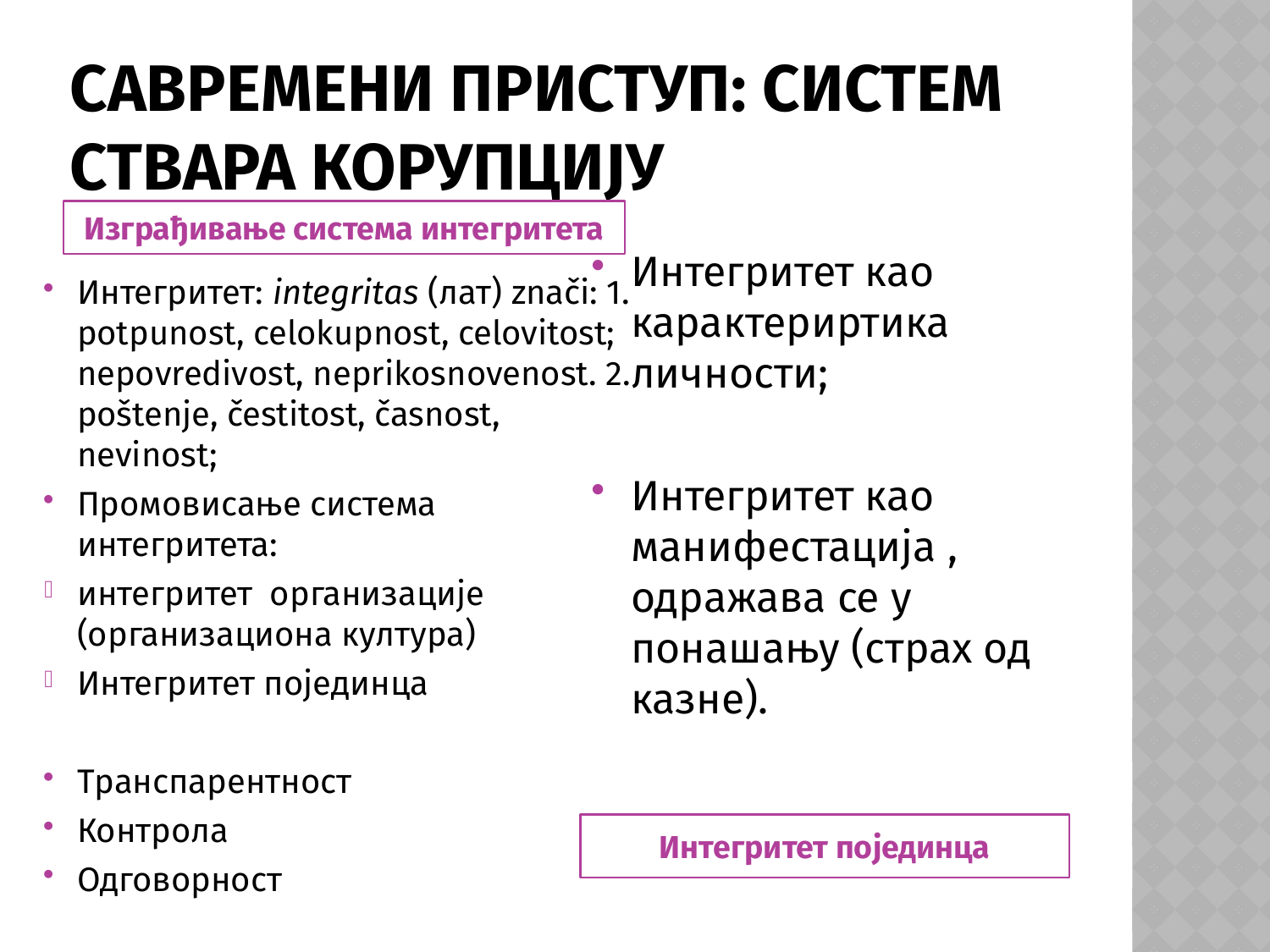

# Савремени приступ: Систем ствара корупцију
Изграђивање система интегритета
Интегритет као карактериртика личности;

Интегритет као манифестација , одражава се у понашању (страх од казне).
Интегритет: integritas (лат) znači: 1. potpunost, celokupnost, celovitost; nepovredivost, neprikosnovenost. 2. poštenje, čestitost, časnost, nevinost;
Промовисање система интегритета:
интегритет  организације (организациона култура)
Интегритет појединца

Транспарентност
Контрола
Одговорност
Интегритет појединца